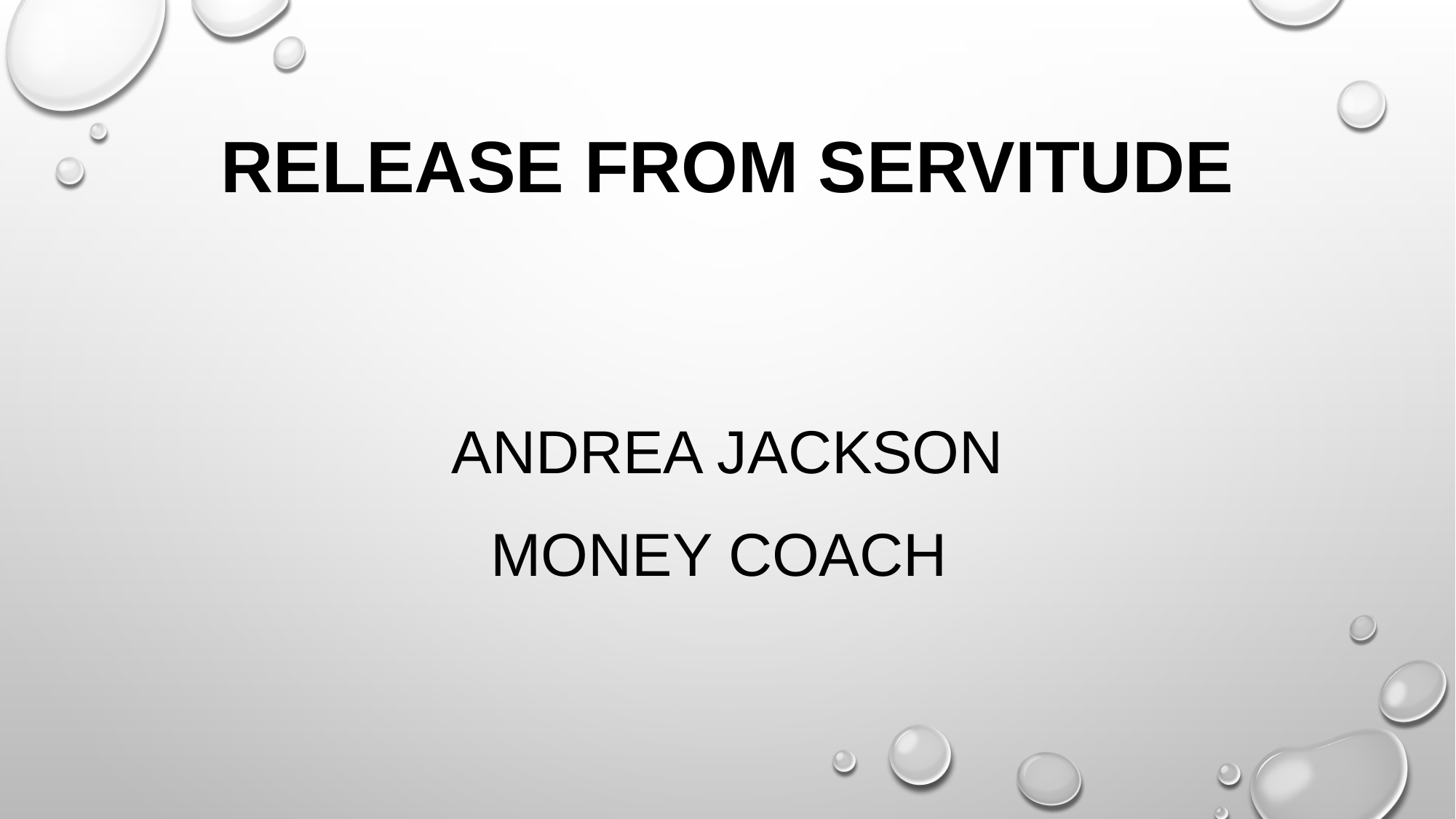

# RELEASE FROM SERVITUDE

Andrea Jackson
Money coach